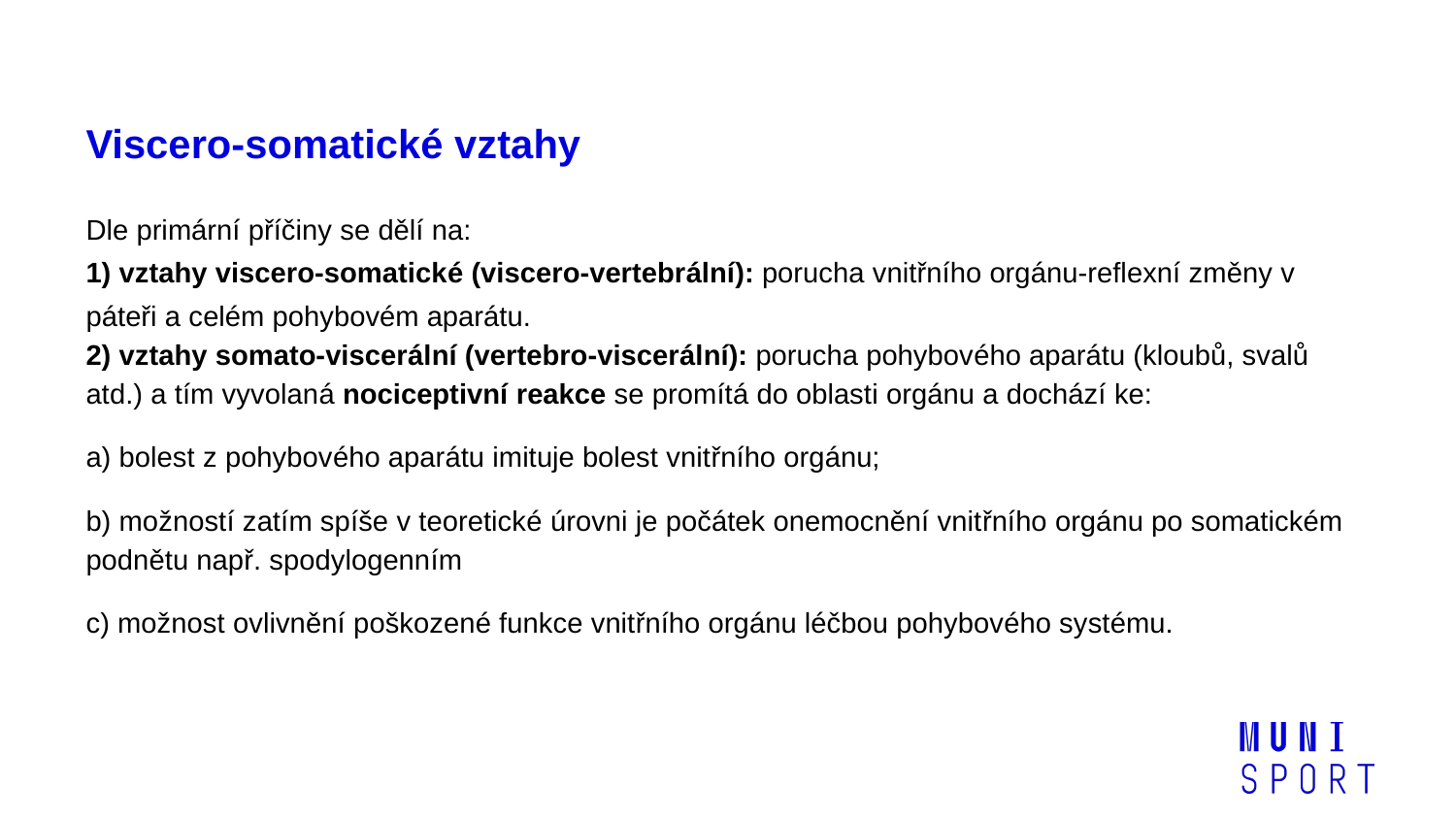

# Viscero-somatické vztahy
Dle primární příčiny se dělí na:
1) vztahy viscero-somatické (viscero-vertebrální): porucha vnitřního orgánu-reflexní změny v páteři a celém pohybovém aparátu.
2) vztahy somato-viscerální (vertebro-viscerální): porucha pohybového aparátu (kloubů, svalů atd.) a tím vyvolaná nociceptivní reakce se promítá do oblasti orgánu a dochází ke:
a) bolest z pohybového aparátu imituje bolest vnitřního orgánu;
b) možností zatím spíše v teoretické úrovni je počátek onemocnění vnitřního orgánu po somatickém podnětu např. spodylogenním
c) možnost ovlivnění poškozené funkce vnitřního orgánu léčbou pohybového systému.